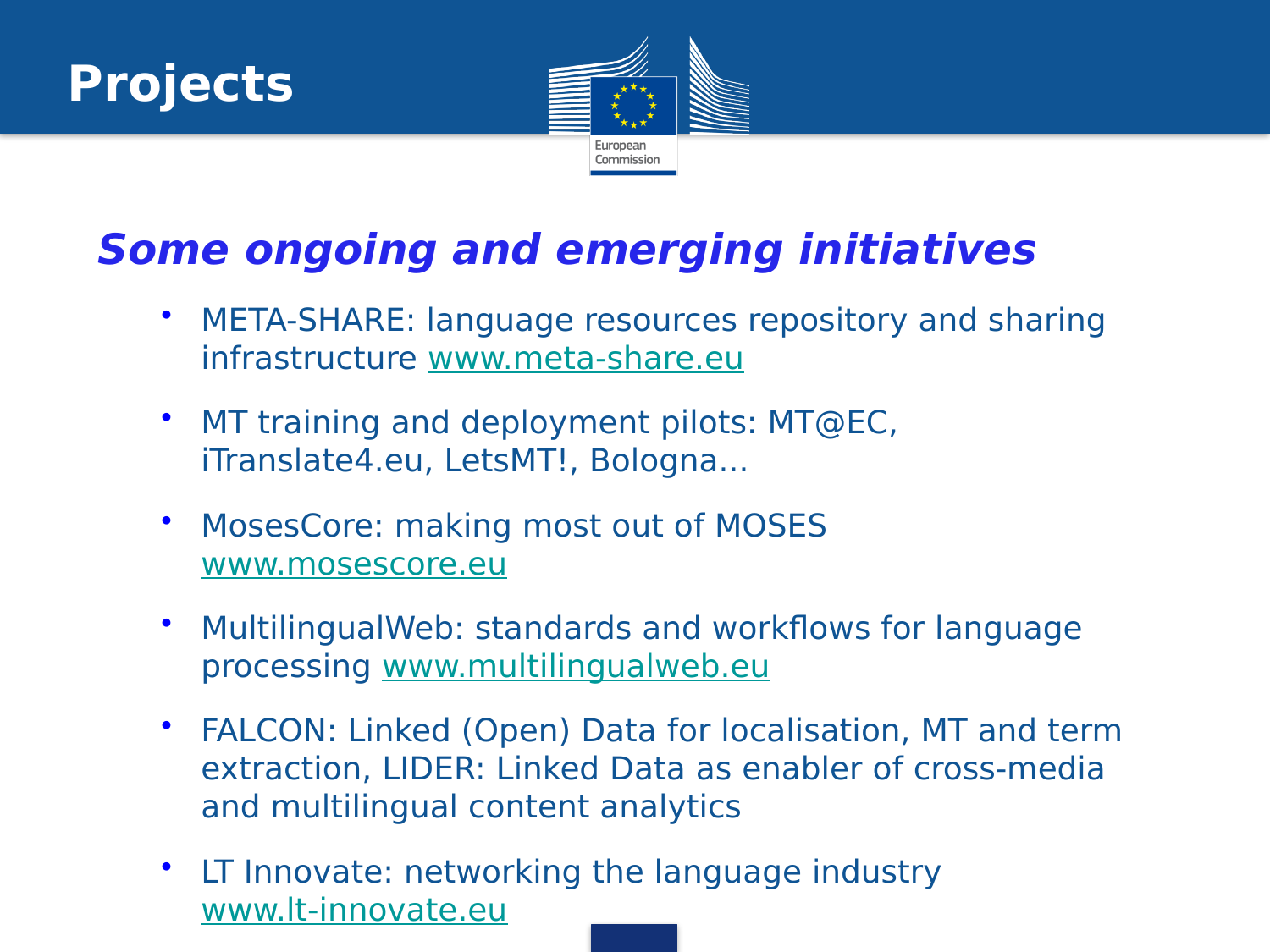

Projects
Some ongoing and emerging initiatives
META-SHARE: language resources repository and sharing infrastructure www.meta-share.eu
MT training and deployment pilots: MT@EC, iTranslate4.eu, LetsMT!, Bologna...
MosesCore: making most out of MOSES www.mosescore.eu
MultilingualWeb: standards and workflows for language processing www.multilingualweb.eu
FALCON: Linked (Open) Data for localisation, MT and term extraction, LIDER: Linked Data as enabler of cross-media and multilingual content analytics
LT Innovate: networking the language industry
www.lt-innovate.eu